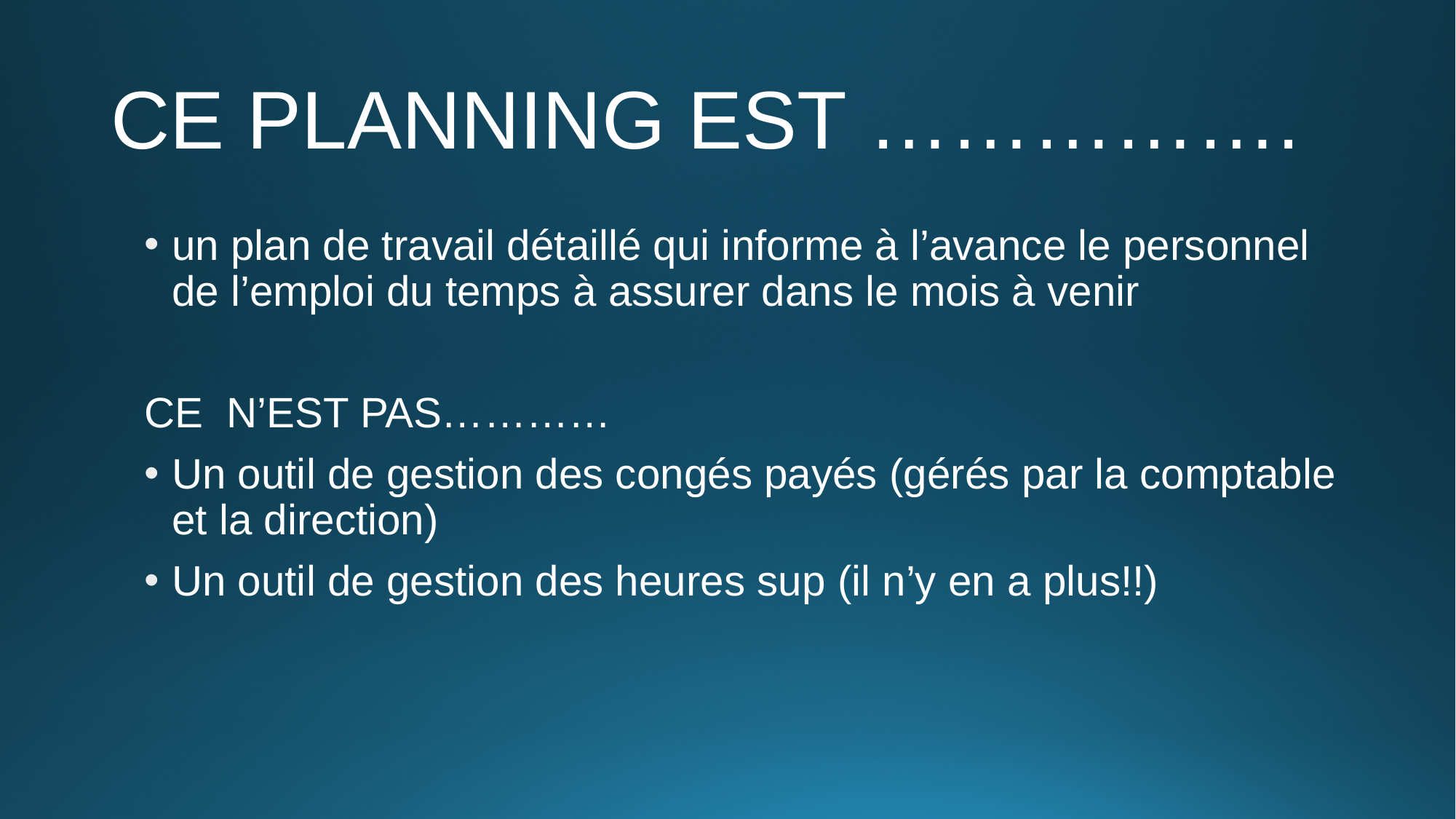

# CE PLANNING EST …………….
un plan de travail détaillé qui informe à l’avance le personnel de l’emploi du temps à assurer dans le mois à venir

CE  N’EST PAS…………
Un outil de gestion des congés payés (gérés par la comptable et la direction)
Un outil de gestion des heures sup (il n’y en a plus!!)